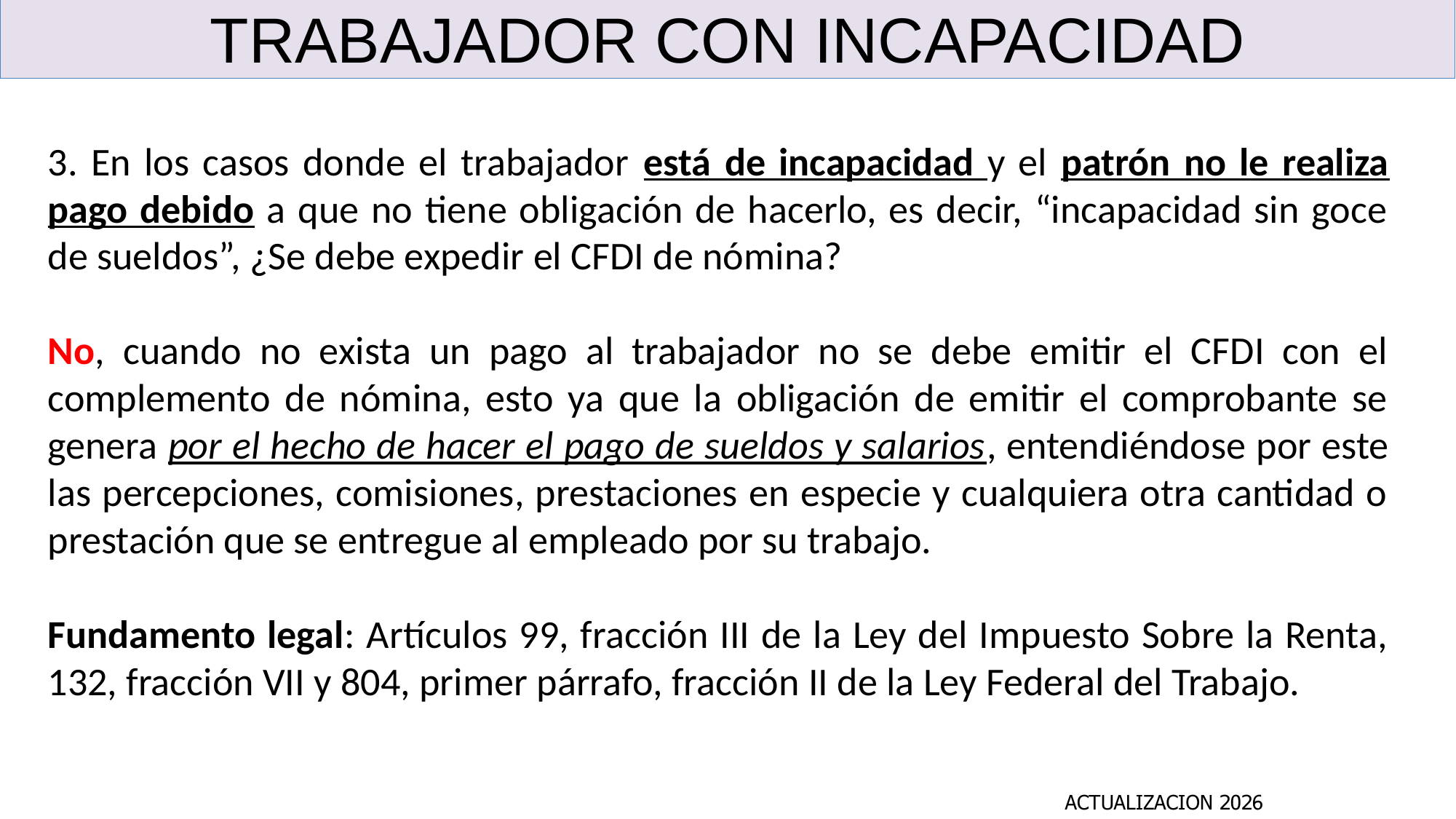

# TRABAJADOR CON INCAPACIDAD
3. En los casos donde el trabajador está de incapacidad y el patrón no le realiza pago debido a que no tiene obligación de hacerlo, es decir, “incapacidad sin goce de sueldos”, ¿Se debe expedir el CFDI de nómina?

No, cuando no exista un pago al trabajador no se debe emitir el CFDI con el complemento de nómina, esto ya que la obligación de emitir el comprobante se genera por el hecho de hacer el pago de sueldos y salarios, entendiéndose por este las percepciones, comisiones, prestaciones en especie y cualquiera otra cantidad o prestación que se entregue al empleado por su trabajo.

Fundamento legal: Artículos 99, fracción III de la Ley del Impuesto Sobre la Renta, 132, fracción VII y 804, primer párrafo, fracción II de la Ley Federal del Trabajo.

ACTUALIZACION 2026